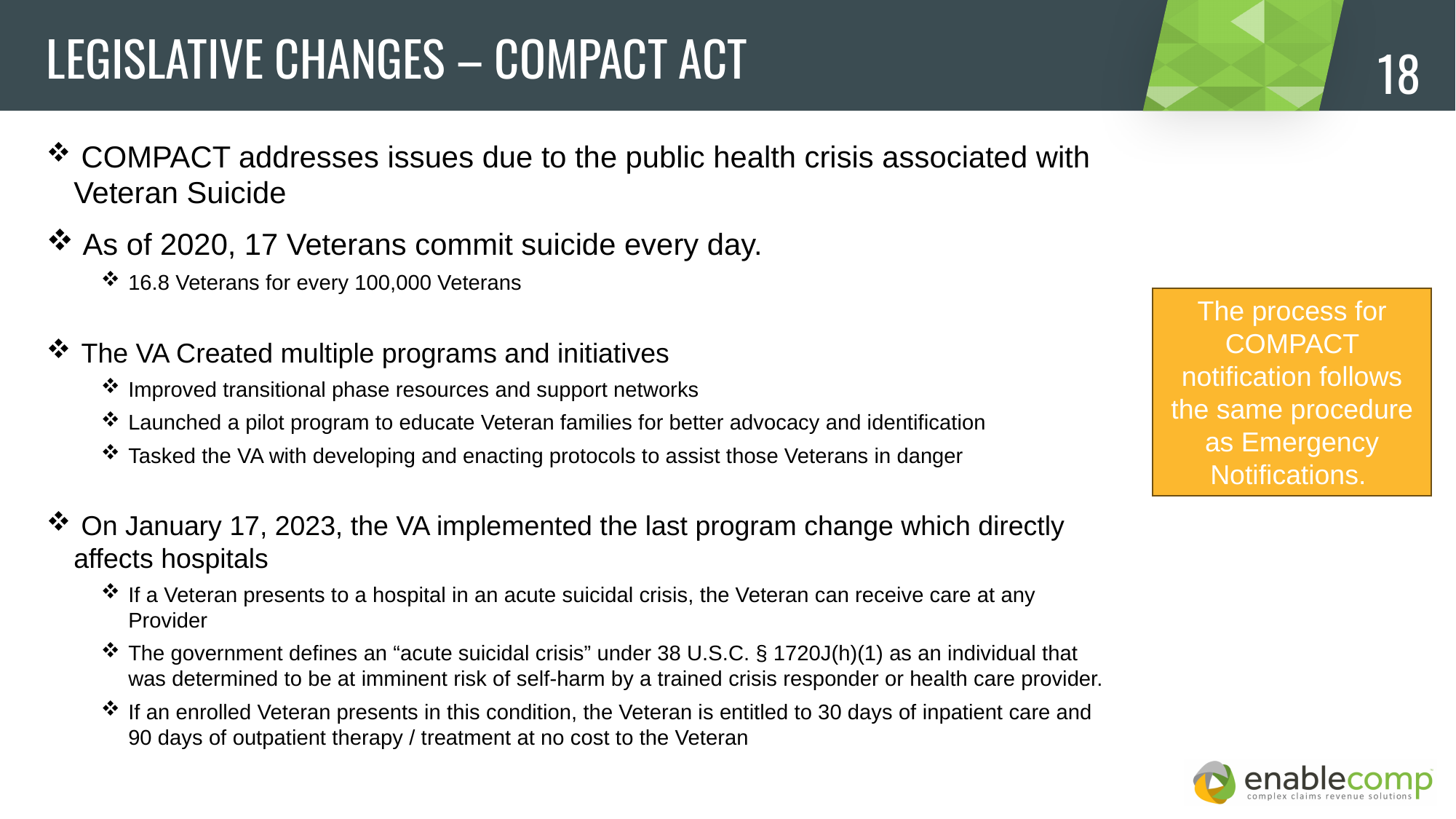

Legislative Changes – COMPACT ACT
18
 COMPACT addresses issues due to the public health crisis associated with Veteran Suicide
 As of 2020, 17 Veterans commit suicide every day.
16.8 Veterans for every 100,000 Veterans

 The VA Created multiple programs and initiatives
Improved transitional phase resources and support networks
Launched a pilot program to educate Veteran families for better advocacy and identification
Tasked the VA with developing and enacting protocols to assist those Veterans in danger

 On January 17, 2023, the VA implemented the last program change which directly affects hospitals
If a Veteran presents to a hospital in an acute suicidal crisis, the Veteran can receive care at any Provider
The government defines an “acute suicidal crisis” under 38 U.S.C. § 1720J(h)(1) as an individual that was determined to be at imminent risk of self-harm by a trained crisis responder or health care provider.
If an enrolled Veteran presents in this condition, the Veteran is entitled to 30 days of inpatient care and 90 days of outpatient therapy / treatment at no cost to the Veteran

The process for COMPACT notification follows the same procedure as Emergency Notifications.